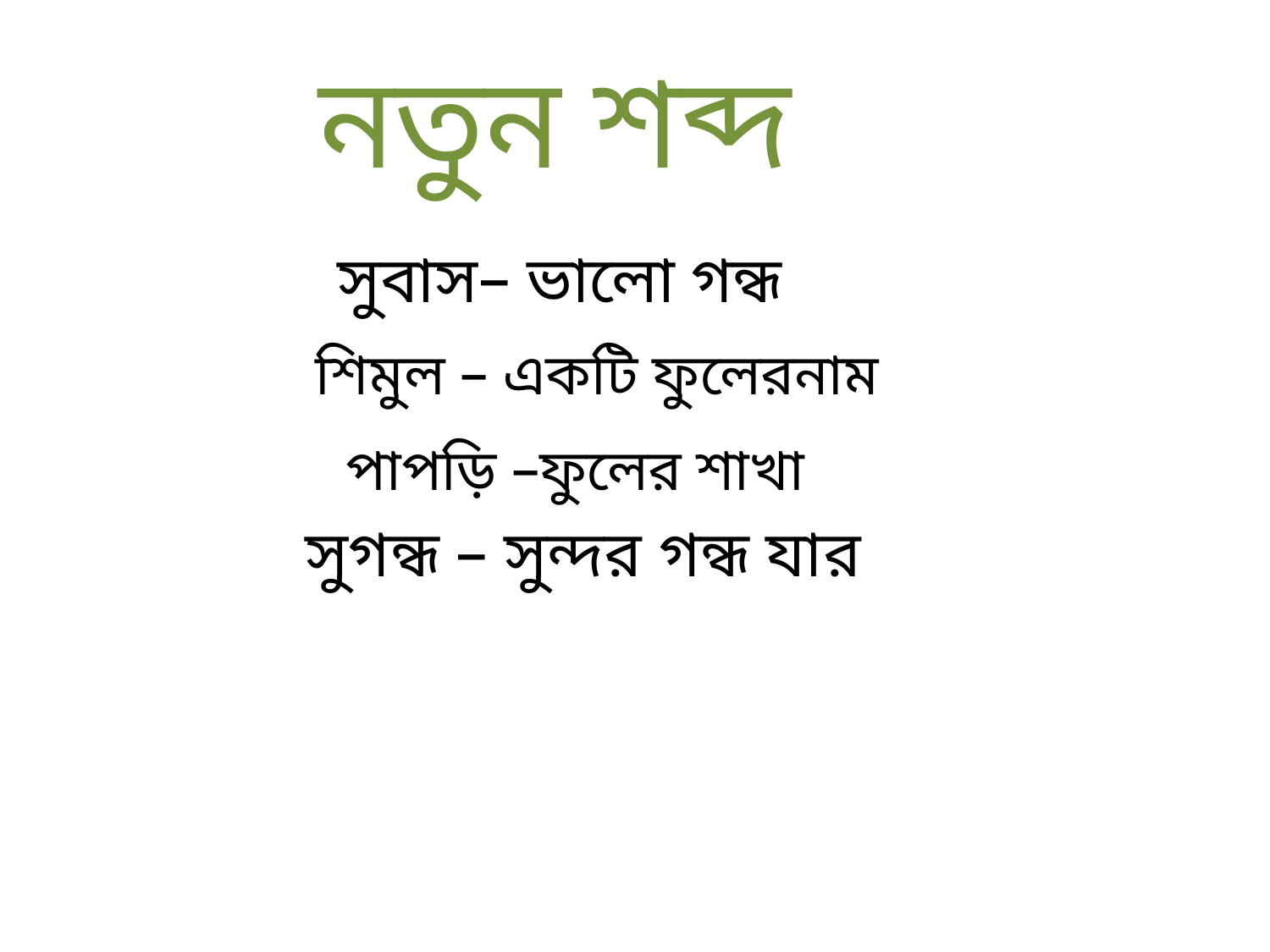

নতুন শব্দ
সুবাস– ভালো গন্ধ
শিমুল – একটি ফুলেরনাম
পাপড়ি –ফুলের শাখা
সুগন্ধ – সুন্দর গন্ধ যার